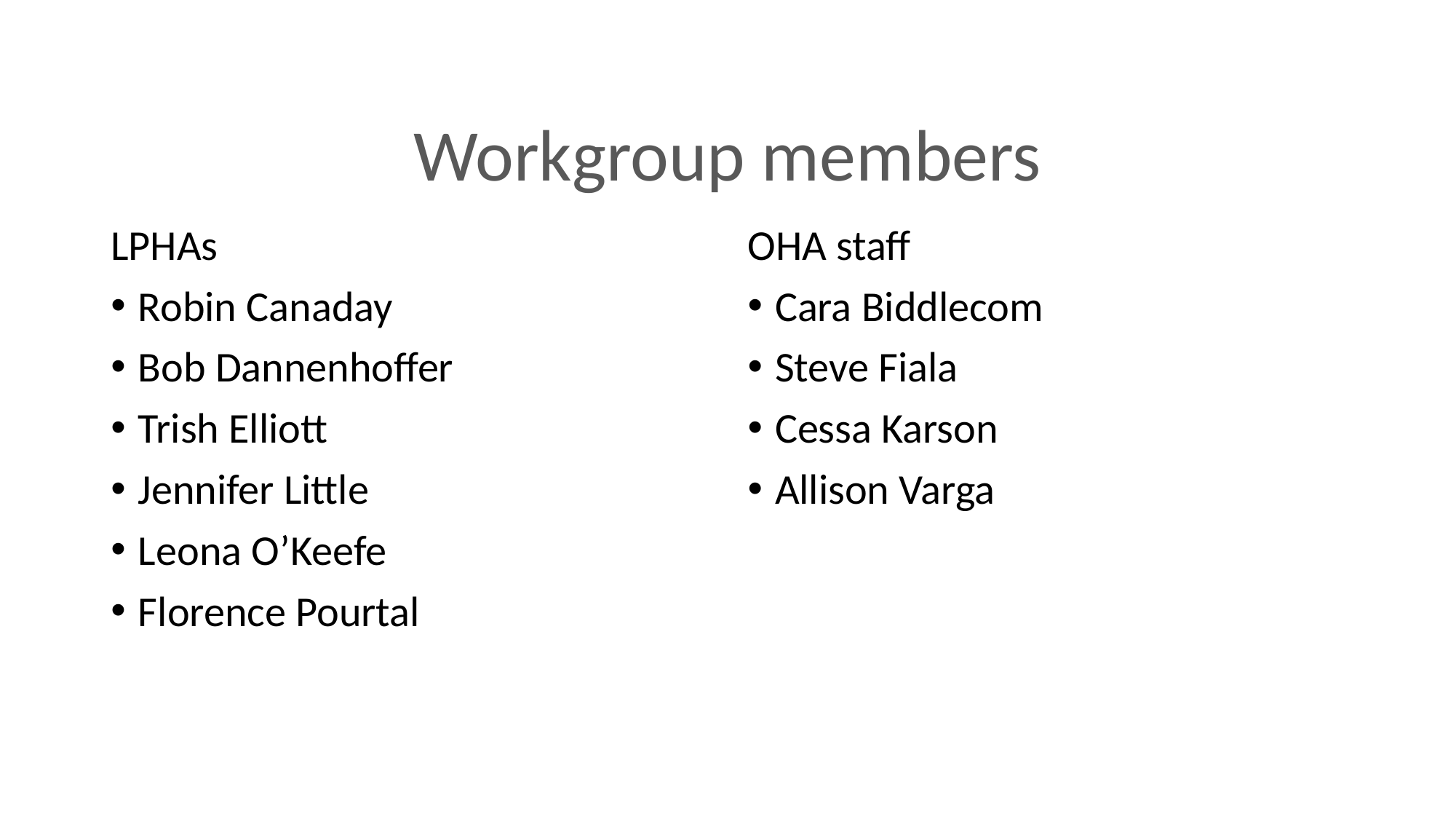

# Workgroup members
LPHAs
Robin Canaday
Bob Dannenhoffer
Trish Elliott
Jennifer Little
Leona O’Keefe
Florence Pourtal

OHA staff
Cara Biddlecom
Steve Fiala
Cessa Karson
Allison Varga